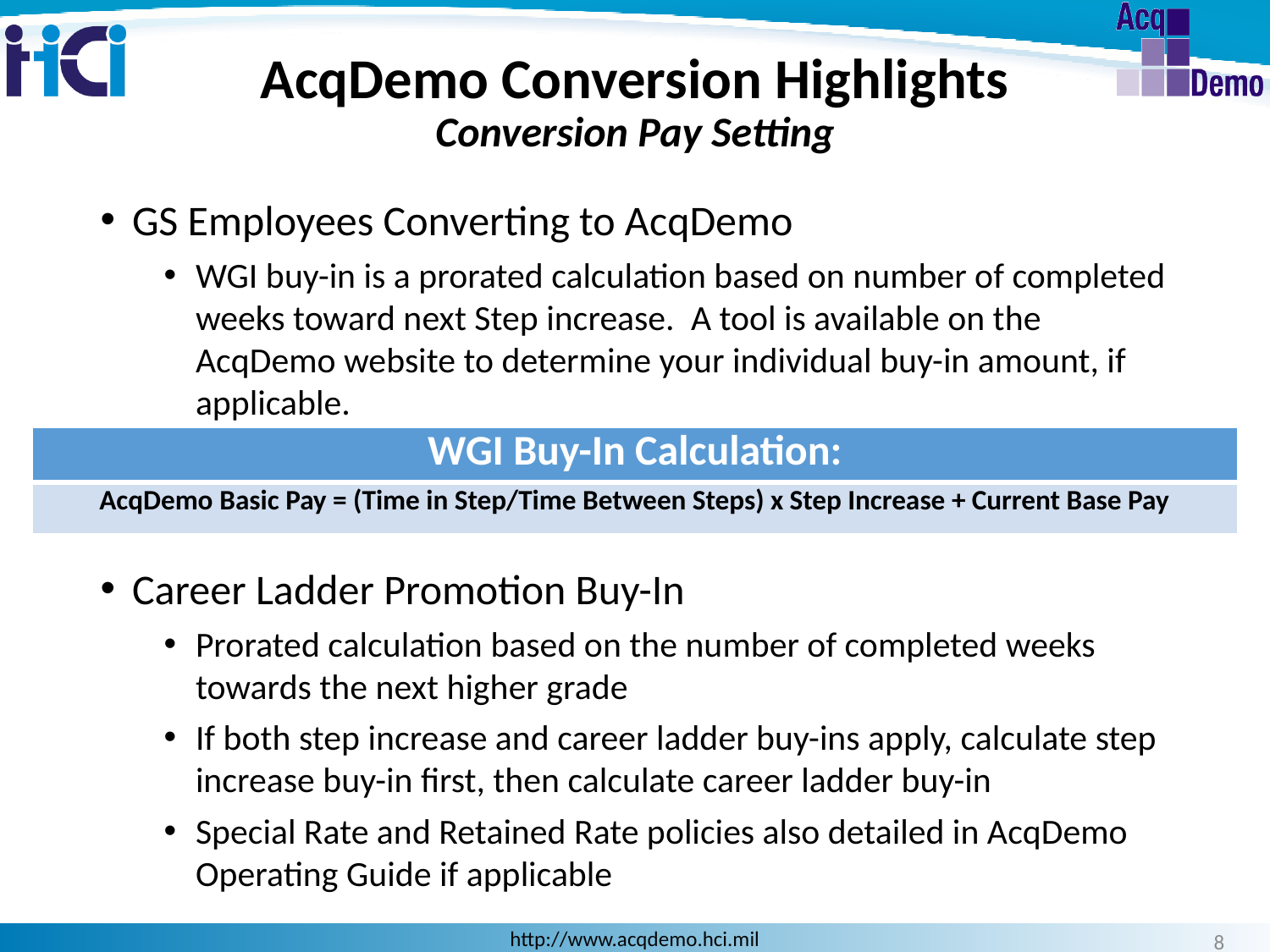

AcqDemo Conversion Highlights
Conversion Pay Setting
GS Employees Converting to AcqDemo
WGI buy-in is a prorated calculation based on number of completed weeks toward next Step increase.  A tool is available on the AcqDemo website to determine your individual buy-in amount, if applicable.

Career Ladder Promotion Buy-In
Prorated calculation based on the number of completed weeks towards the next higher grade
If both step increase and career ladder buy-ins apply, calculate step increase buy-in first, then calculate career ladder buy-in
Special Rate and Retained Rate policies also detailed in AcqDemo Operating Guide if applicable

| WGI Buy-In Calculation: |
| --- |
| AcqDemo Basic Pay = (Time in Step/Time Between Steps) x Step Increase + Current Base Pay |
8